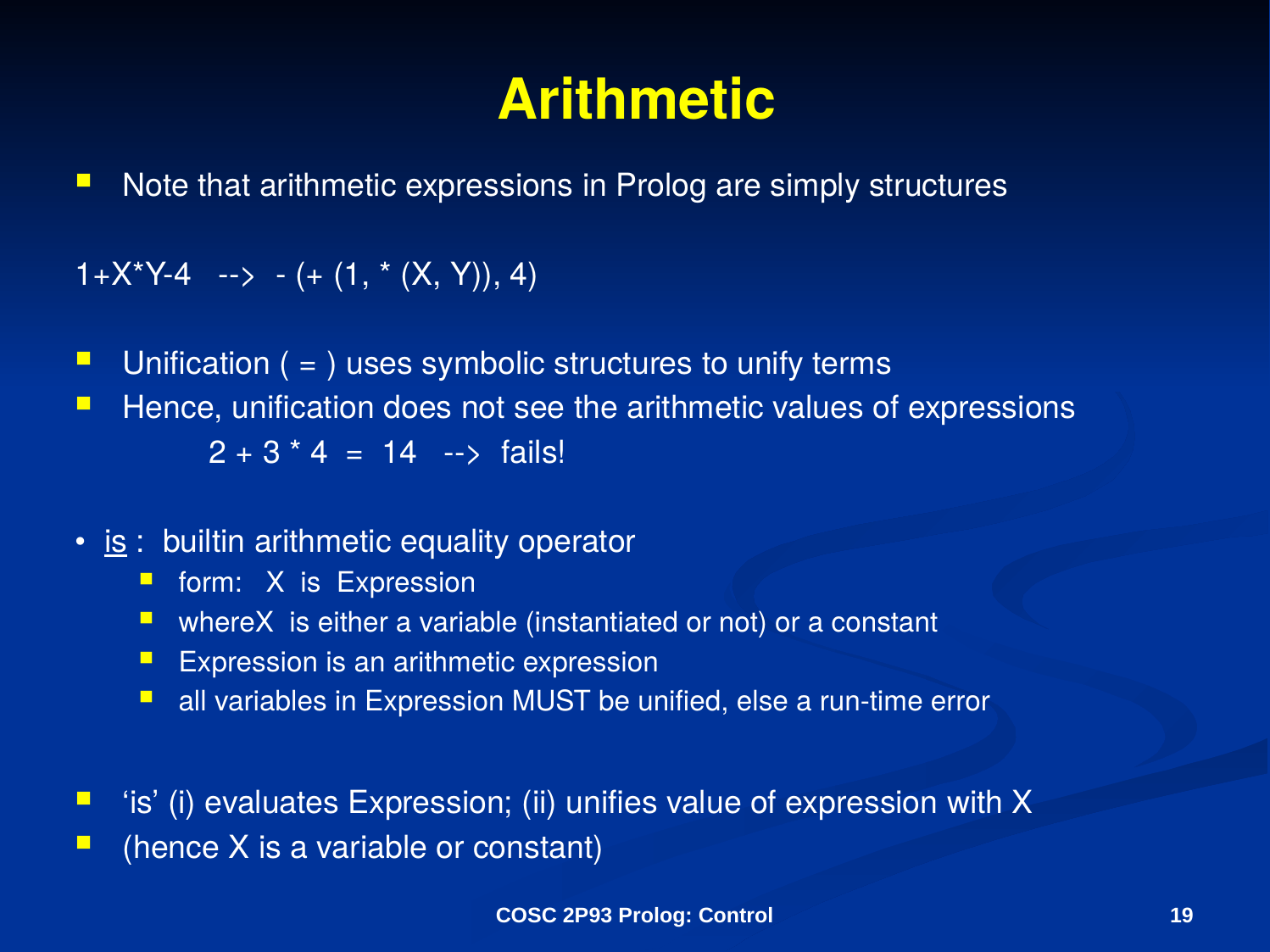

# Arithmetic
Note that arithmetic expressions in Prolog are simply structures

1+X*Y-4   -->  - (+ (1, * (X, Y)), 4)

Unification ( = ) uses symbolic structures to unify terms
Hence, unification does not see the arithmetic values of expressions
               2 + 3 * 4  =  14   -->  fails!

•  is :  builtin arithmetic equality operator
form:   X  is  Expression
whereX  is either a variable (instantiated or not) or a constant
Expression is an arithmetic expression
all variables in Expression MUST be unified, else a run-time error

‘is’ (i) evaluates Expression; (ii) unifies value of expression with X
(hence X is a variable or constant)
COSC 2P93 Prolog: Control
19